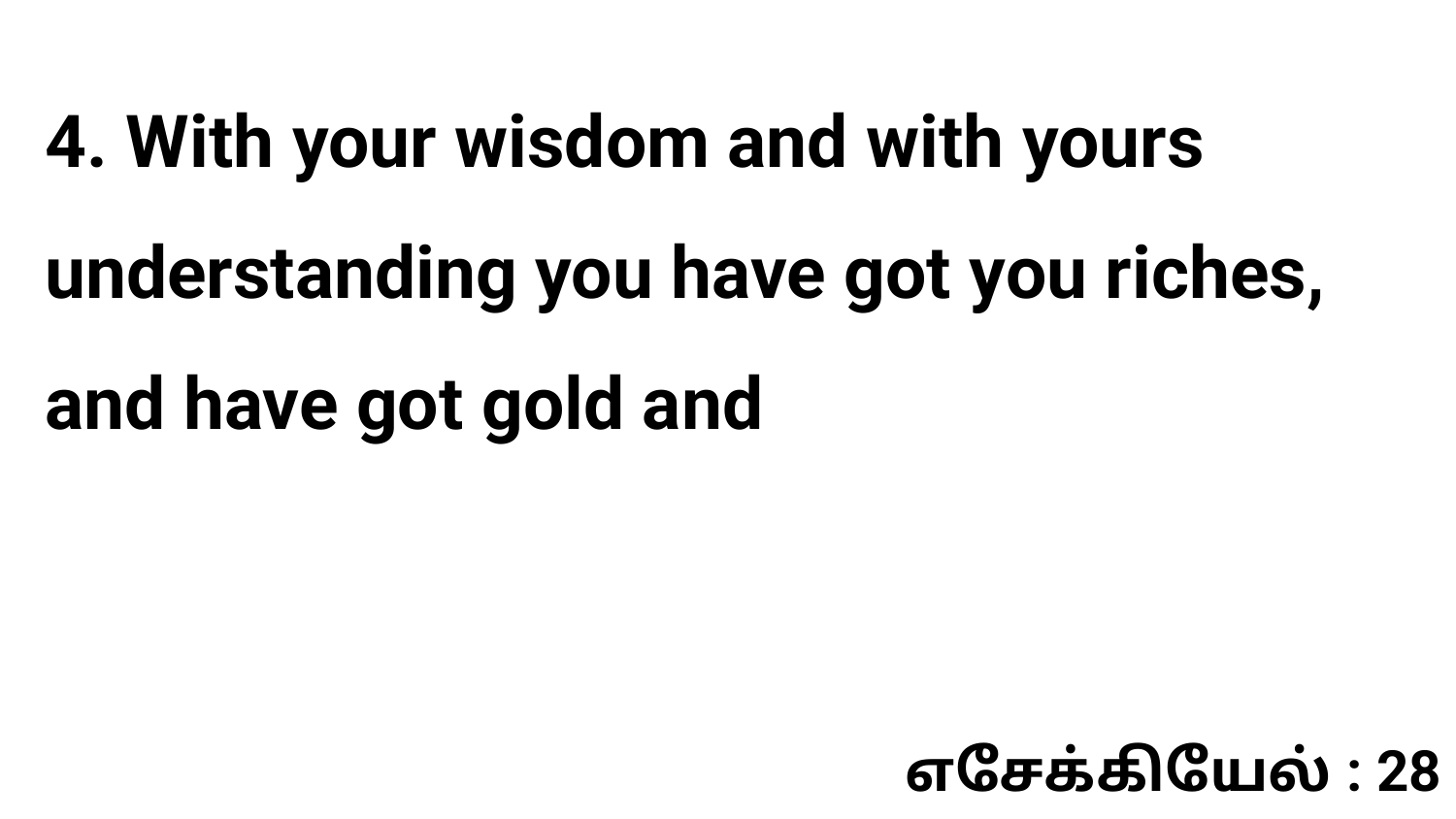

4. With your wisdom and with yours understanding you have got you riches, and have got gold and
எசேக்கியேல் : 28